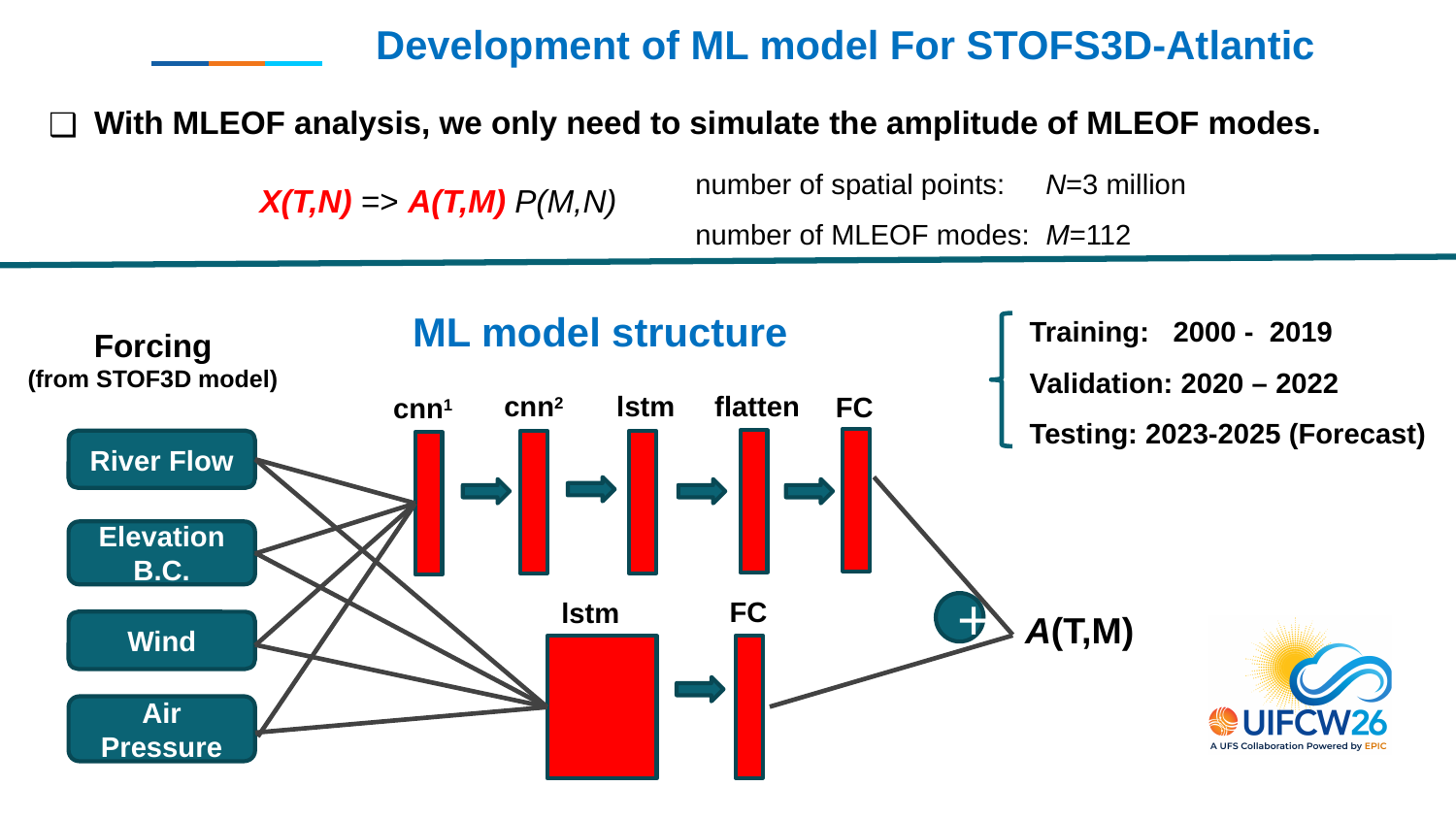

Development of ML model For STOFS3D-Atlantic
With MLEOF analysis, we only need to simulate the amplitude of MLEOF modes.
number of spatial points:     N=3 million
number of MLEOF modes:  M=112
X(T,N) => A(T,M) P(M,N)
Training:   2000 -  2019
Validation: 2020 – 2022
Testing: 2023-2025 (Forecast)
ML model structure

Forcing
(from STOF3D model)
flatten
lstm
cnn2
FC
cnn1

River Flow

Elevation B.C.
FC
lstm
+
A(T,M)
Wind

Air Pressure